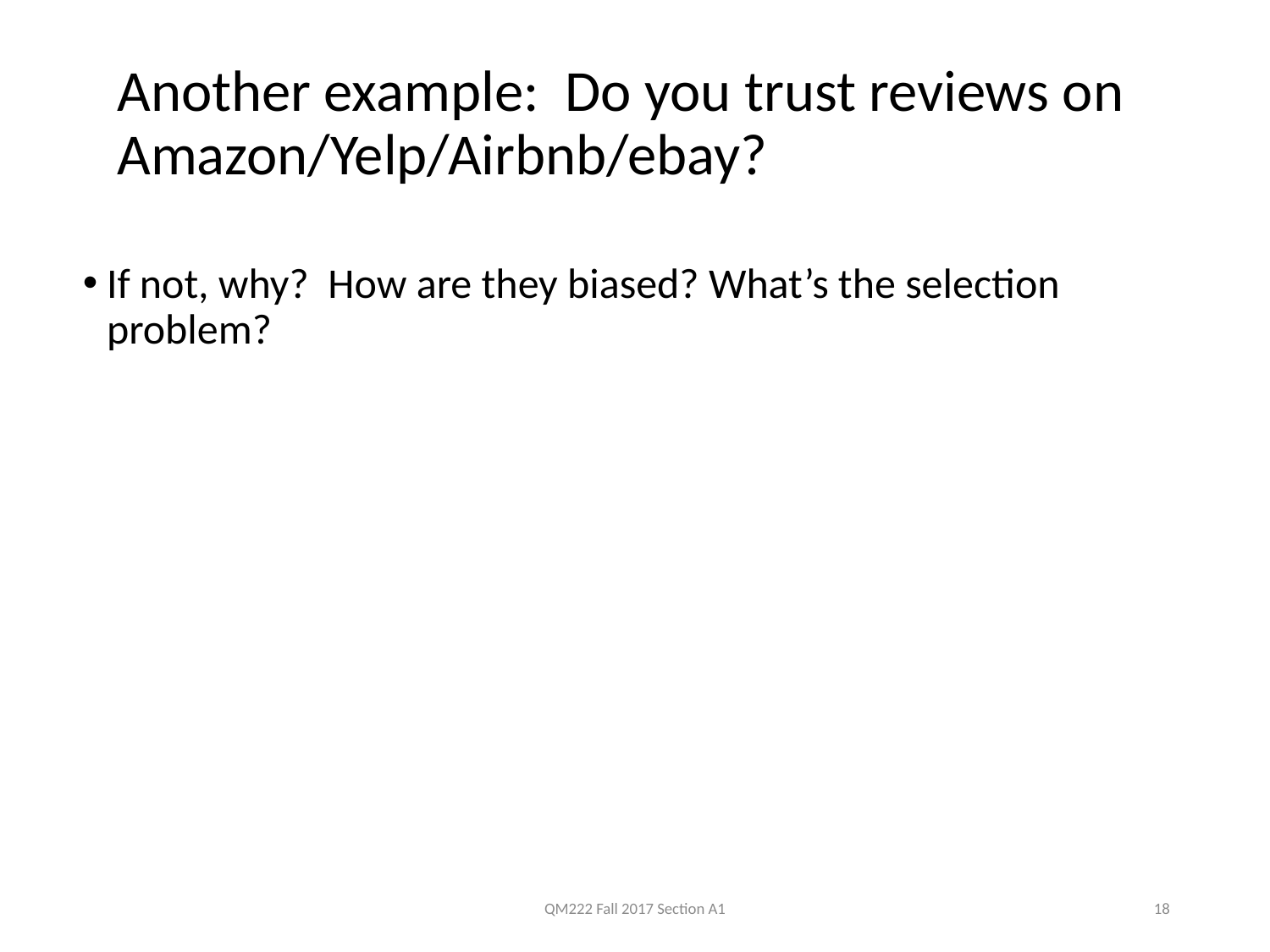

# Another example:  Do you trust reviews on Amazon/Yelp/Airbnb/ebay?
If not, why?  How are they biased? What’s the selection problem?

QM222 Fall 2017 Section A1
18